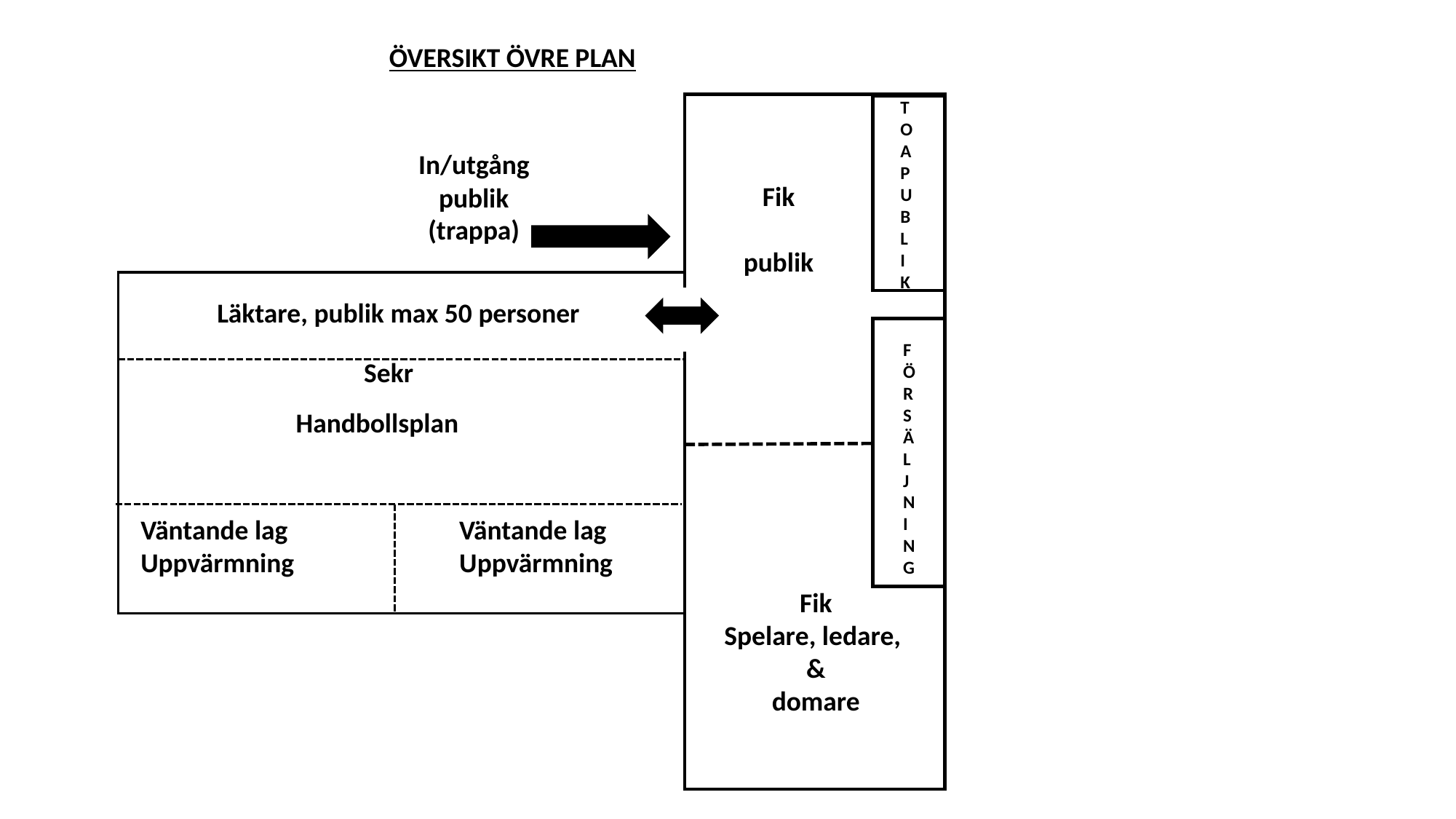

ÖVERSIKT ÖVRE PLAN
T
O
A
P
U
B
L
I
K

In/utgång
publik
(trappa)
Fik

publik

Läktare, publik max 50 personer

F
Ö
R
S
Ä
L
J
N
I
N
G
Sekr
Handbollsplan
Väntande lag
Uppvärmning
Väntande lag
Uppvärmning
Fik
Spelare, ledare,
&
domare